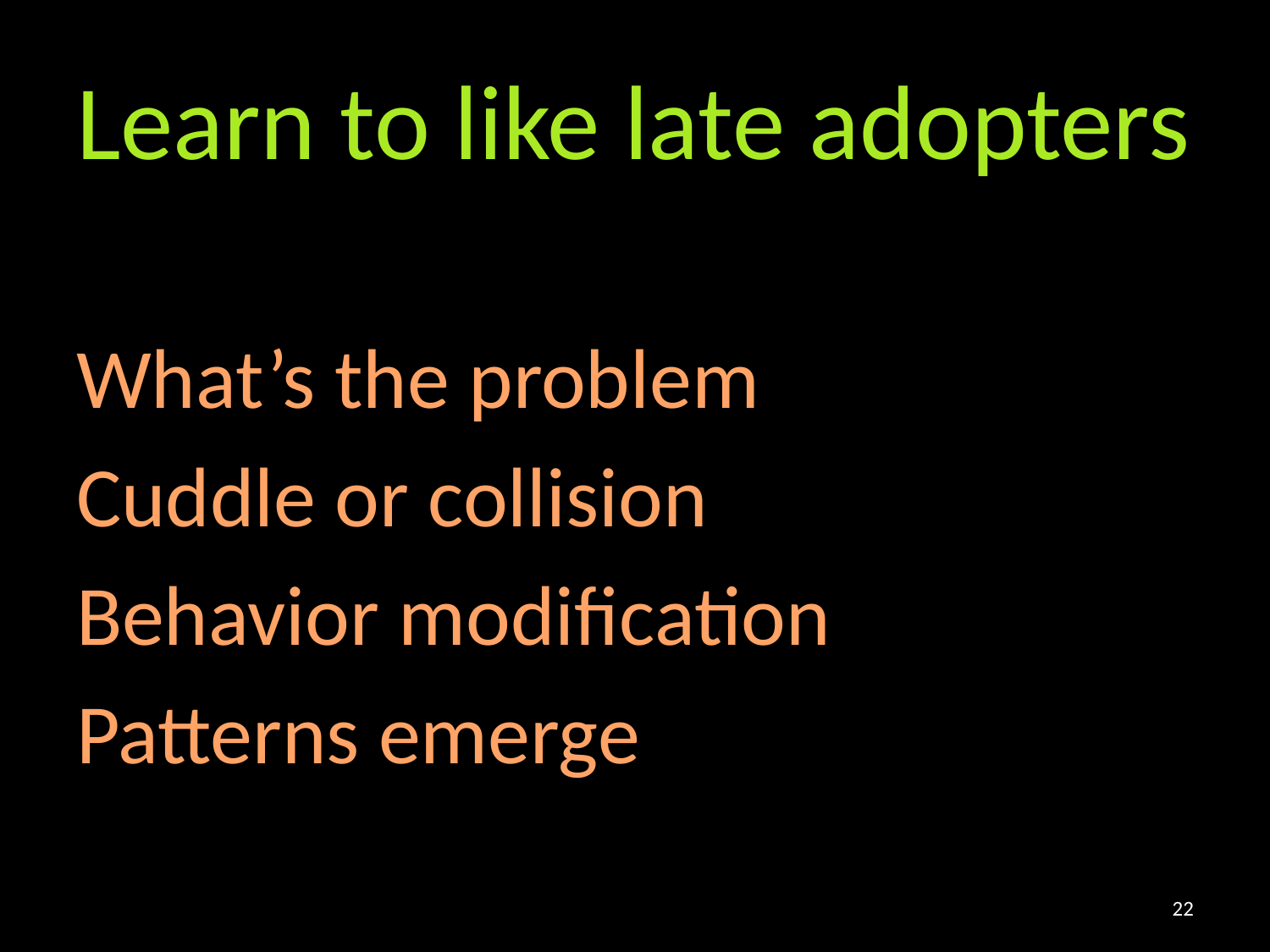

# Learn to like late adopters
What’s the problem
Cuddle or collision
Behavior modification
Patterns emerge

22